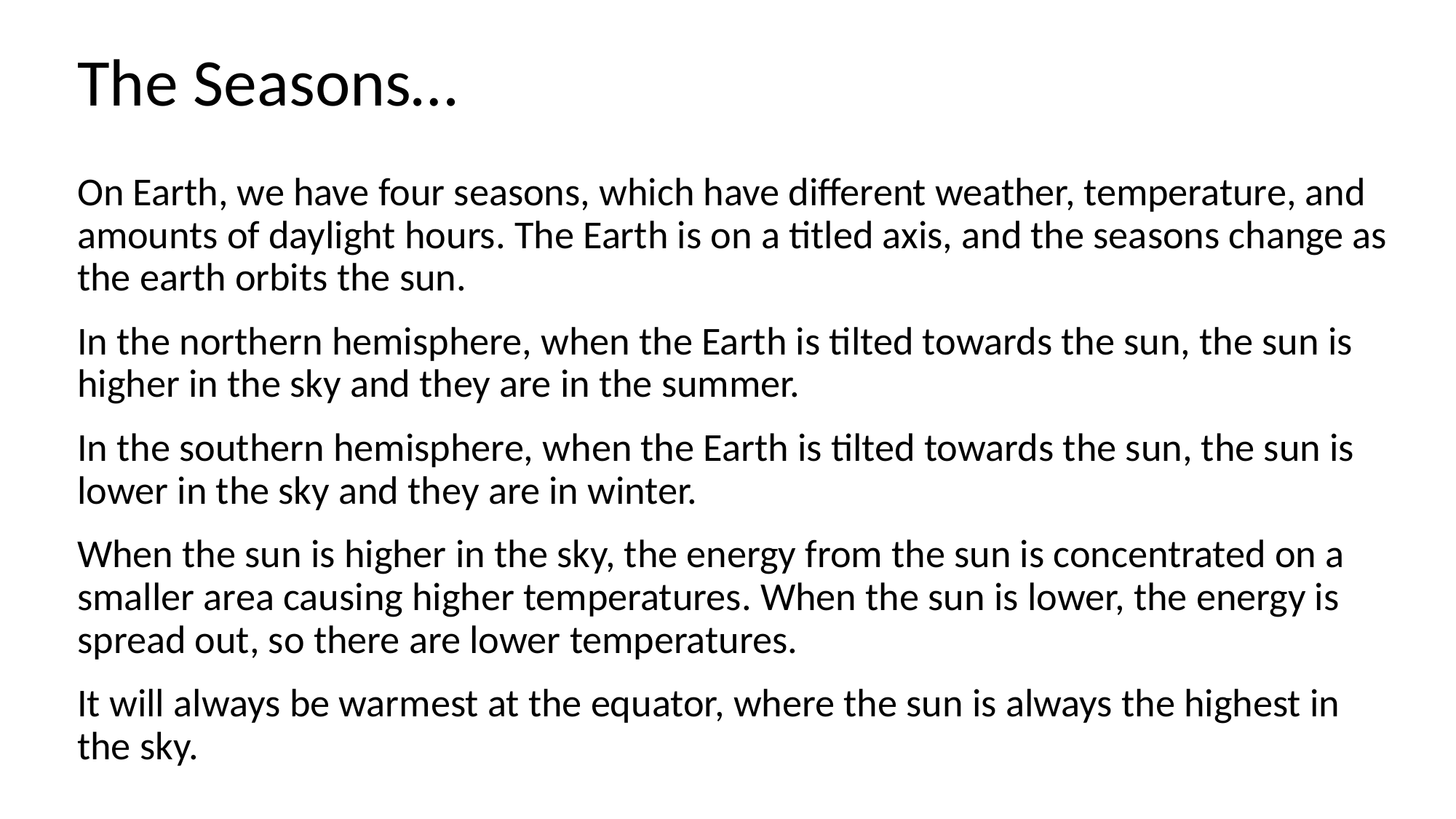

# The Seasons…
On Earth, we have four seasons, which have different weather, temperature, and amounts of daylight hours. The Earth is on a titled axis, and the seasons change as the earth orbits the sun.
In the northern hemisphere, when the Earth is tilted towards the sun, the sun is higher in the sky and they are in the summer.
In the southern hemisphere, when the Earth is tilted towards the sun, the sun is lower in the sky and they are in winter.
When the sun is higher in the sky, the energy from the sun is concentrated on a smaller area causing higher temperatures. When the sun is lower, the energy is spread out, so there are lower temperatures.
It will always be warmest at the equator, where the sun is always the highest in the sky.